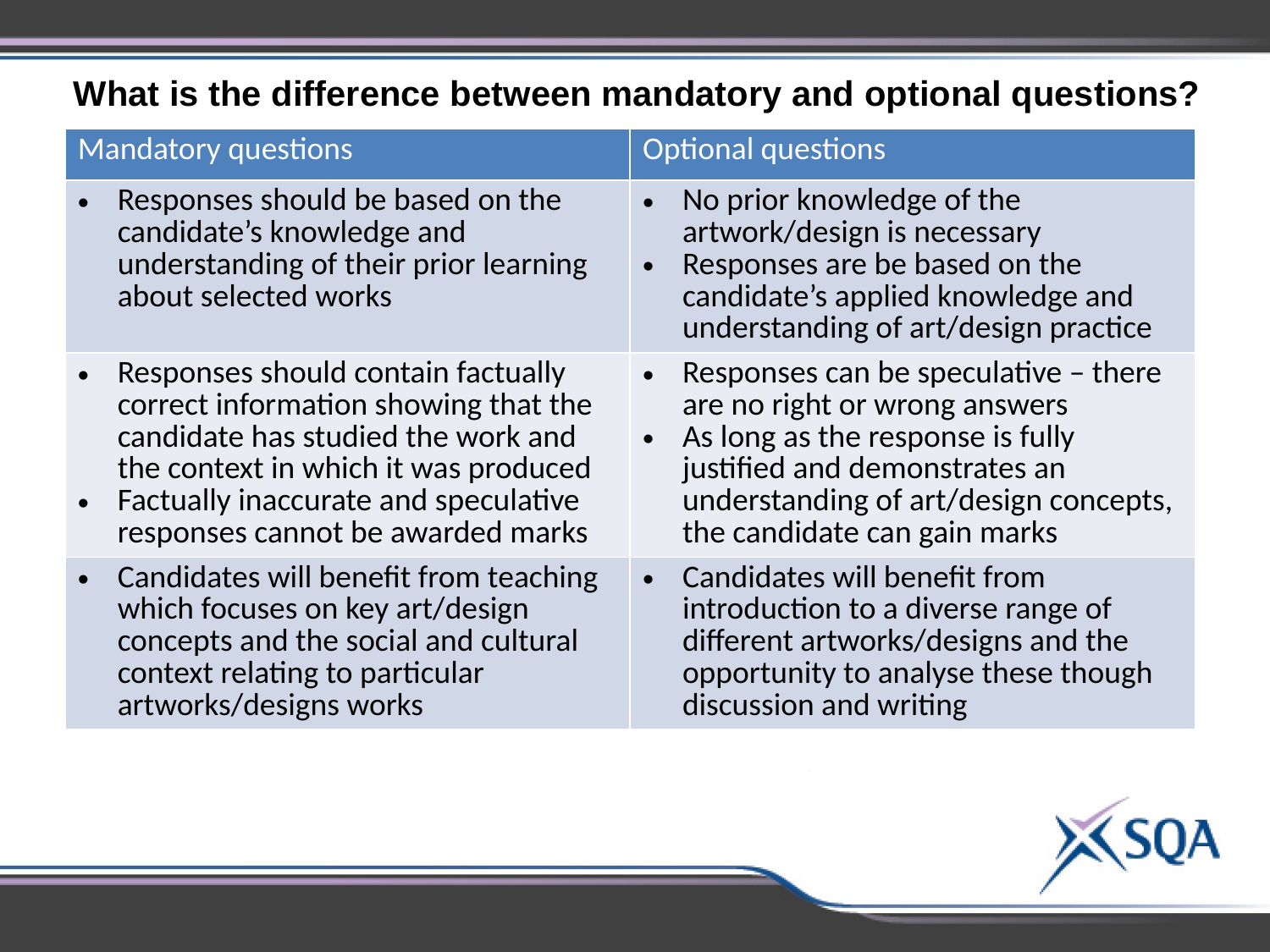

What is the difference between mandatory and optional questions?
| Mandatory questions | Optional questions |
| --- | --- |
| Responses should be based on the candidate’s knowledge and understanding of their prior learning about selected works | No prior knowledge of the artwork/design is necessary Responses are be based on the candidate’s applied knowledge and understanding of art/design practice |
| Responses should contain factually correct information showing that the candidate has studied the work and the context in which it was produced Factually inaccurate and speculative responses cannot be awarded marks | Responses can be speculative – there are no right or wrong answers As long as the response is fully justified and demonstrates an understanding of art/design concepts, the candidate can gain marks |
| Candidates will benefit from teaching which focuses on key art/design concepts and the social and cultural context relating to particular artworks/designs works | Candidates will benefit from introduction to a diverse range of different artworks/designs and the opportunity to analyse these though discussion and writing |